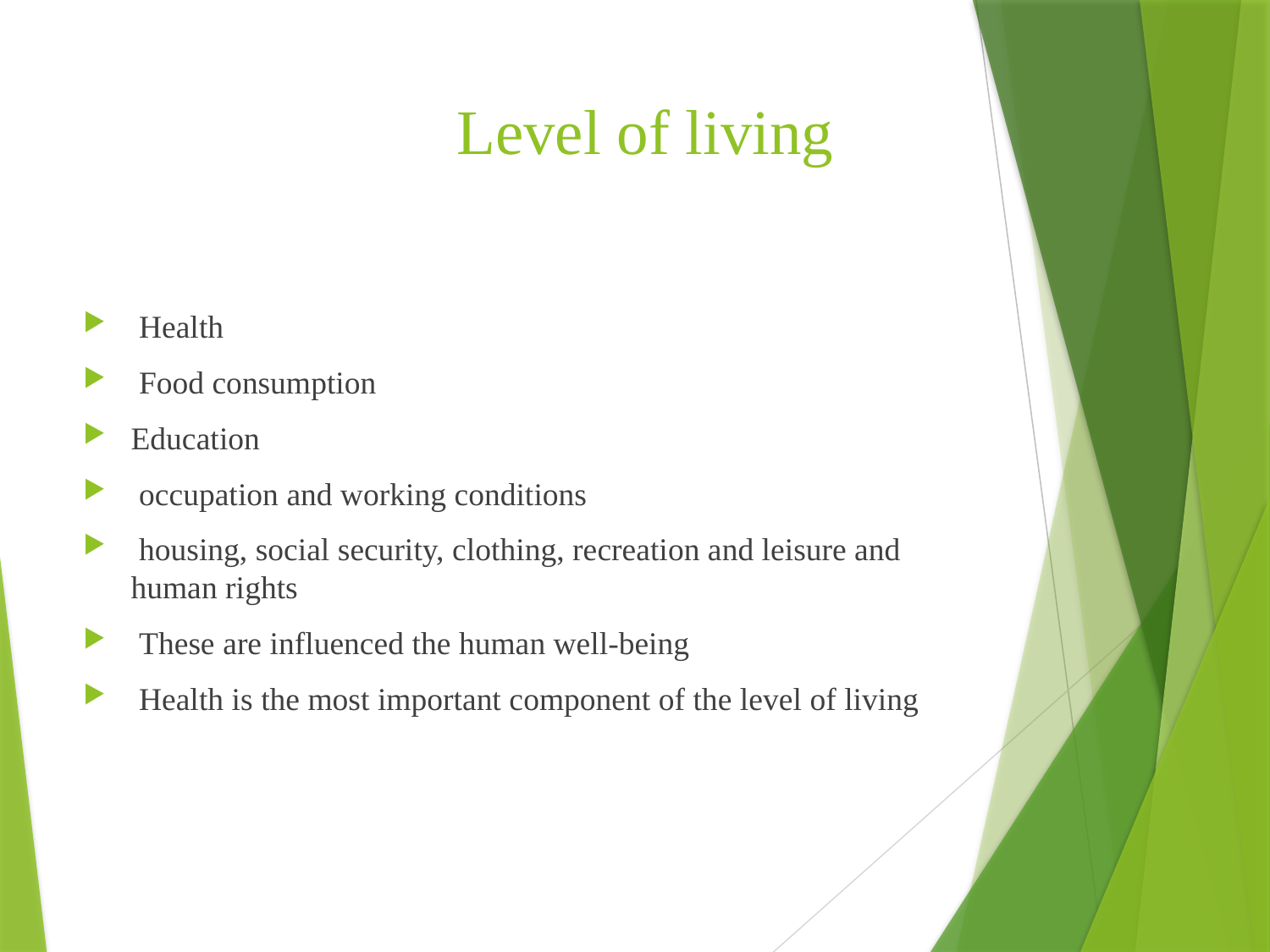

# Level of living
 Health
 Food consumption
Education
 occupation and working conditions
 housing, social security, clothing, recreation and leisure and human rights
 These are influenced the human well-being
 Health is the most important component of the level of living